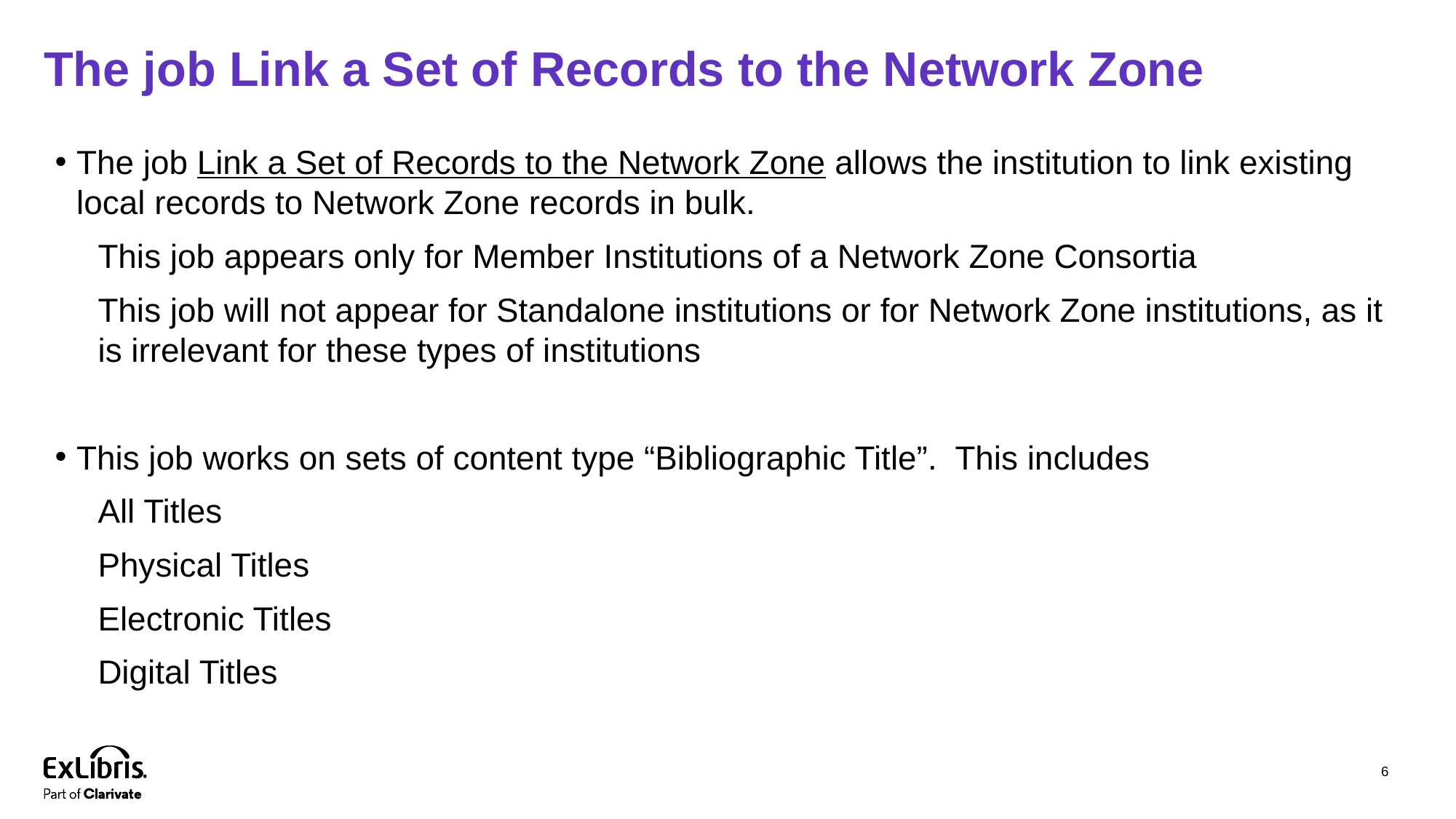

# The job Link a Set of Records to the Network Zone
The job Link a Set of Records to the Network Zone allows the institution to link existing local records to Network Zone records in bulk.
This job appears only for Member Institutions of a Network Zone Consortia
This job will not appear for Standalone institutions or for Network Zone institutions, as it is irrelevant for these types of institutions

This job works on sets of content type “Bibliographic Title”.  This includes
All Titles
Physical Titles
Electronic Titles
Digital Titles

6